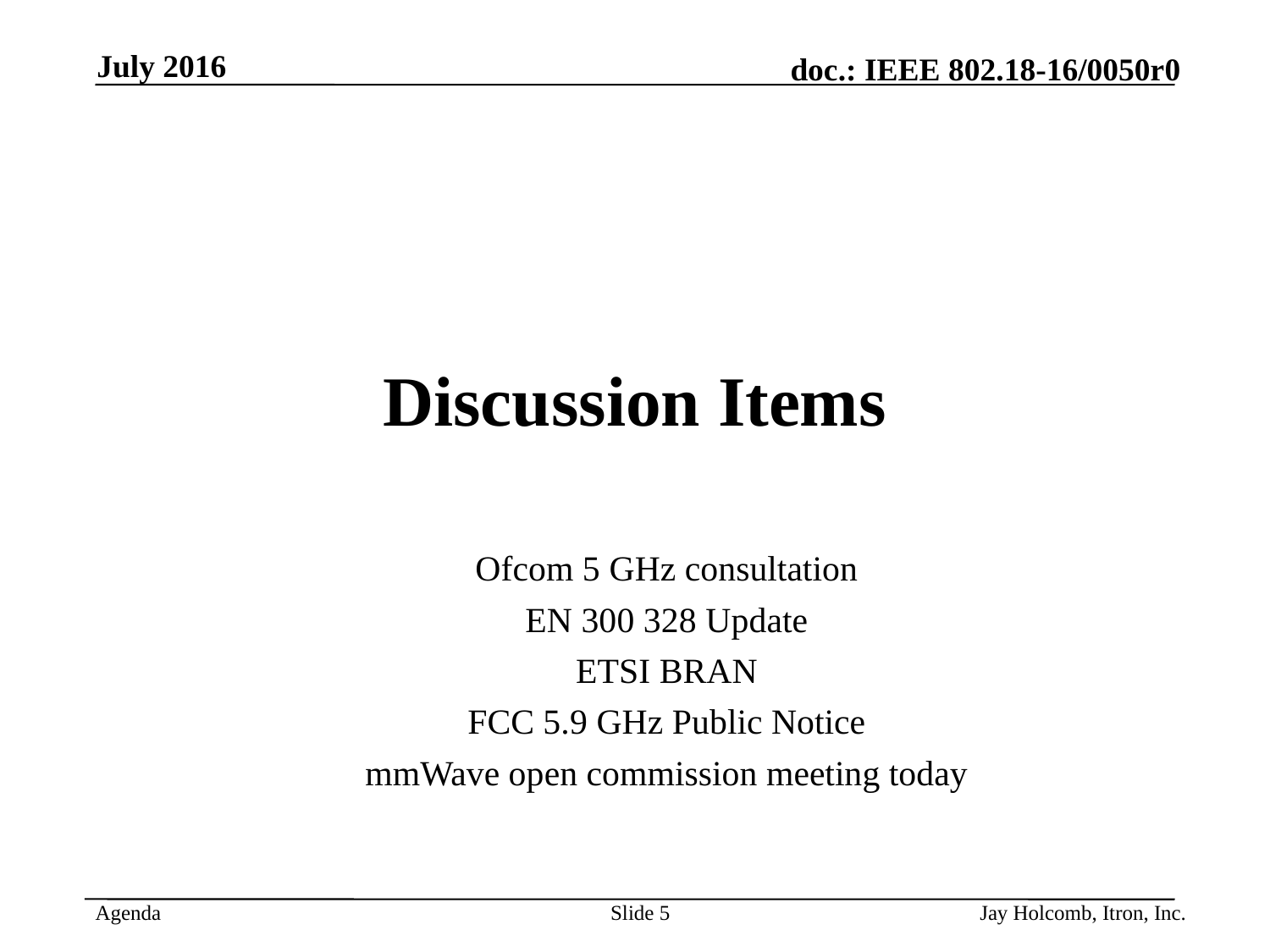

July 2016
# Discussion Items
Ofcom 5 GHz consultation
EN 300 328 Update
ETSI BRAN
FCC 5.9 GHz Public Notice
mmWave open commission meeting today

Slide 5
Jay Holcomb, Itron, Inc.